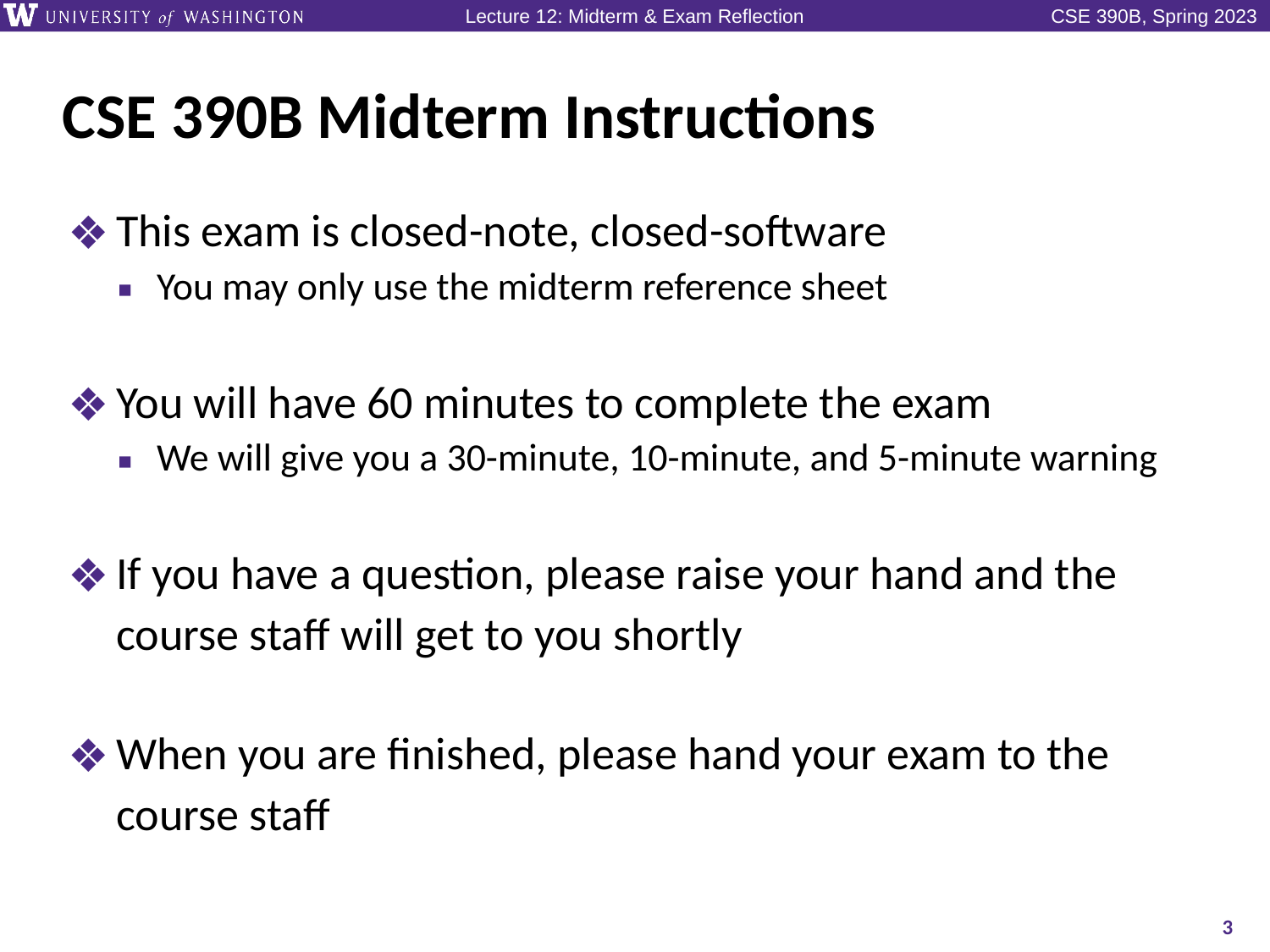

# CSE 390B Midterm Instructions
This exam is closed-note, closed-software
You may only use the midterm reference sheet

You will have 60 minutes to complete the exam
We will give you a 30-minute, 10-minute, and 5-minute warning

If you have a question, please raise your hand and the course staff will get to you shortly

When you are finished, please hand your exam to the course staff
3